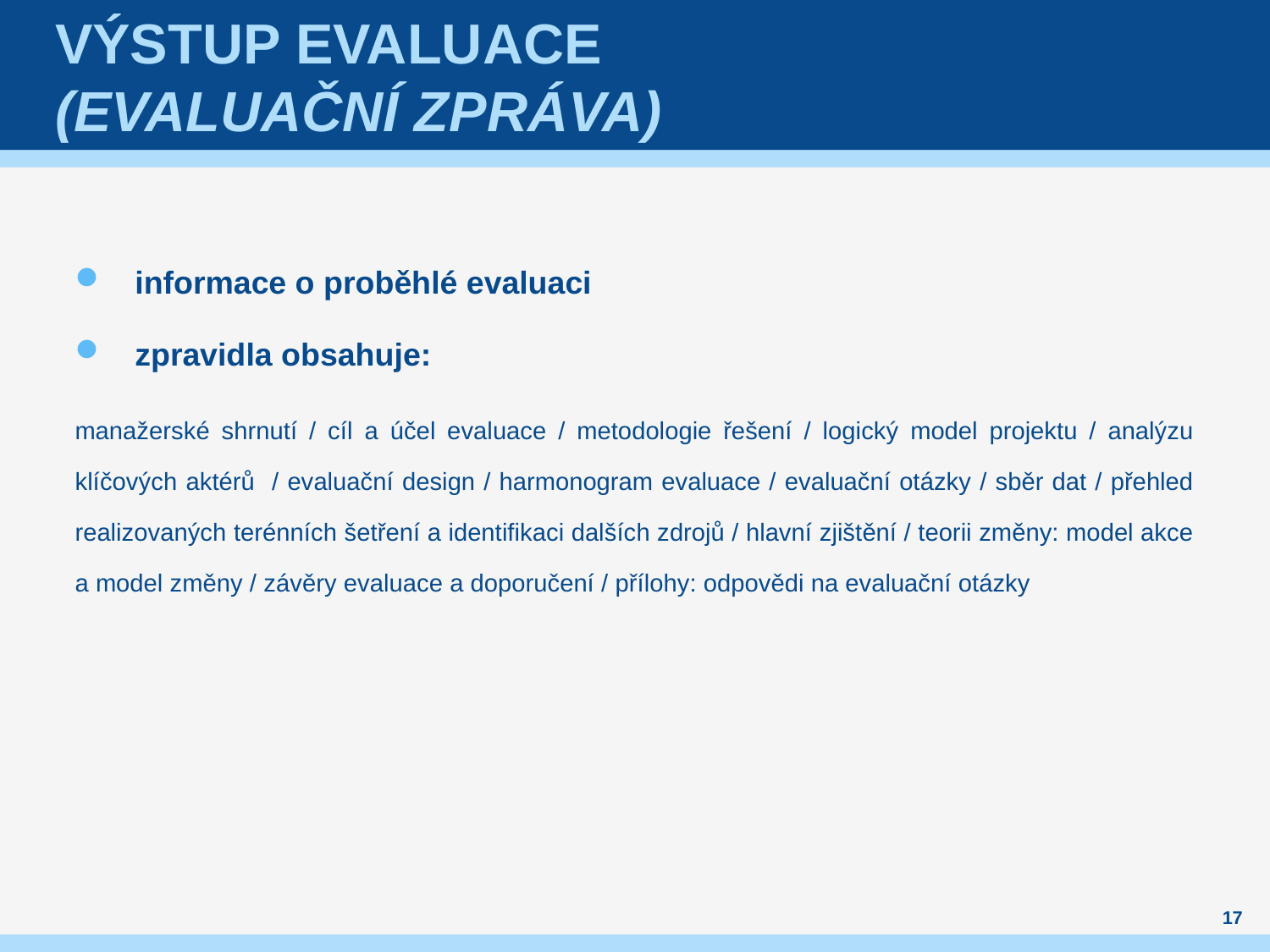

# Výstup evaluace (evaluační zpráva)
informace o proběhlé evaluaci
zpravidla obsahuje:
manažerské shrnutí / cíl a účel evaluace / metodologie řešení / logický model projektu / analýzu klíčových aktérů  / evaluační design / harmonogram evaluace / evaluační otázky / sběr dat / přehled realizovaných terénních šetření a identifikaci dalších zdrojů / hlavní zjištění / teorii změny: model akce a model změny / závěry evaluace a doporučení / přílohy: odpovědi na evaluační otázky

17